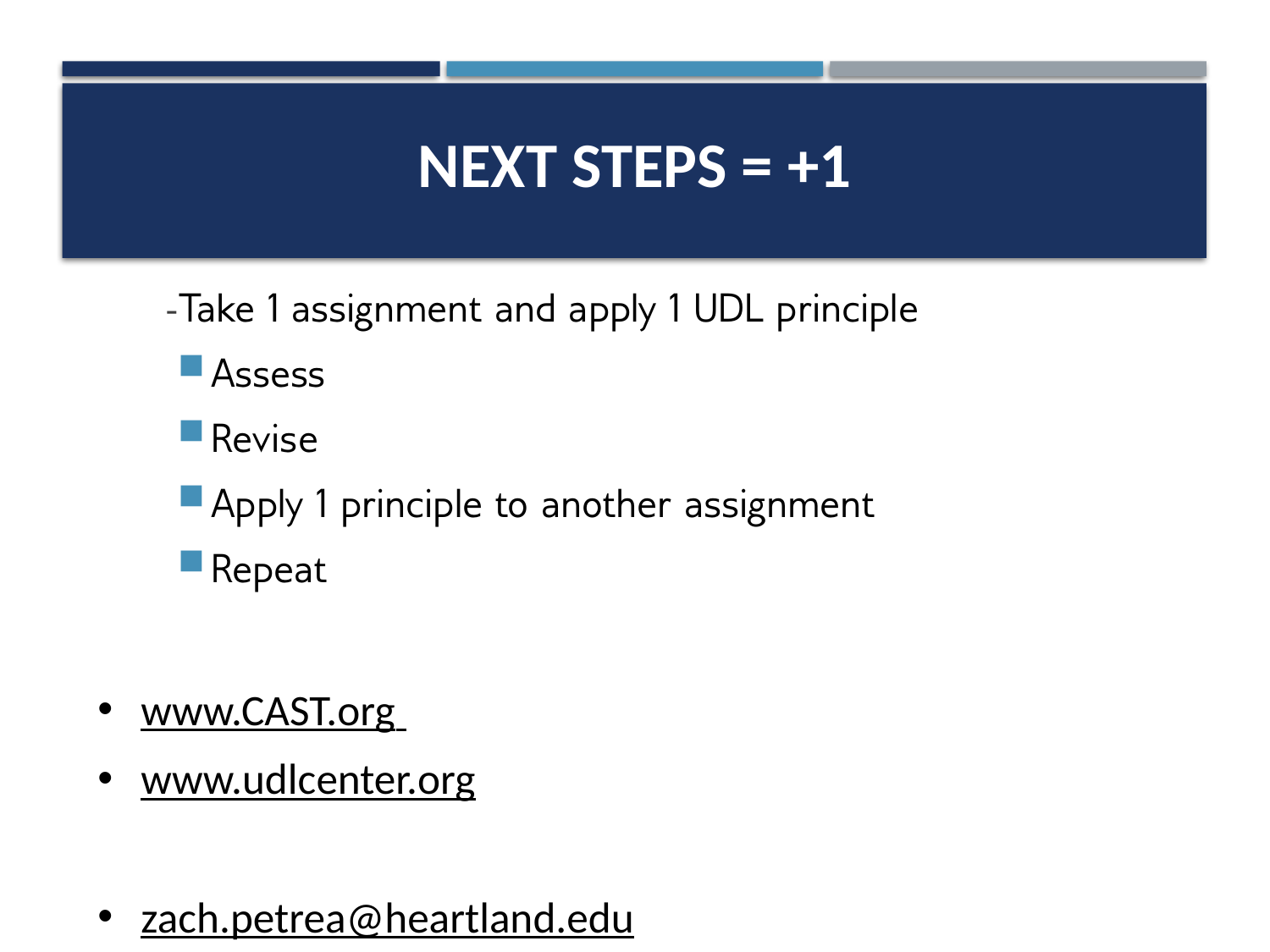

# Next Steps = +1
-Take 1 assignment and apply 1 UDL principle
Assess
Revise
Apply 1 principle to another assignment
Repeat

www.CAST.org
www.udlcenter.org

zach.petrea@heartland.edu